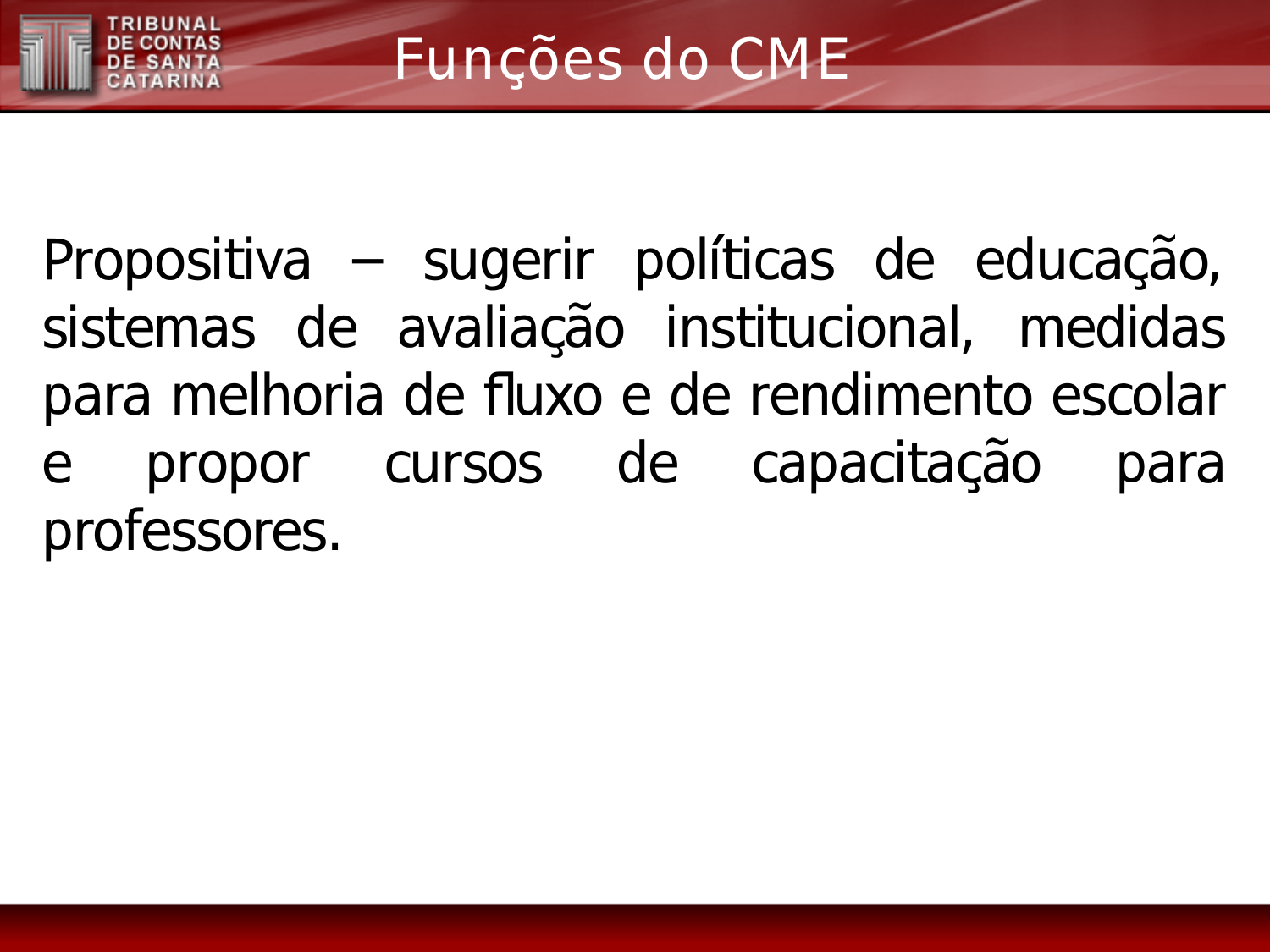

Funções do CME
Propositiva – sugerir políticas de educação, sistemas de avaliação institucional, medidas para melhoria de fluxo e de rendimento escolar e propor cursos de capacitação para professores.